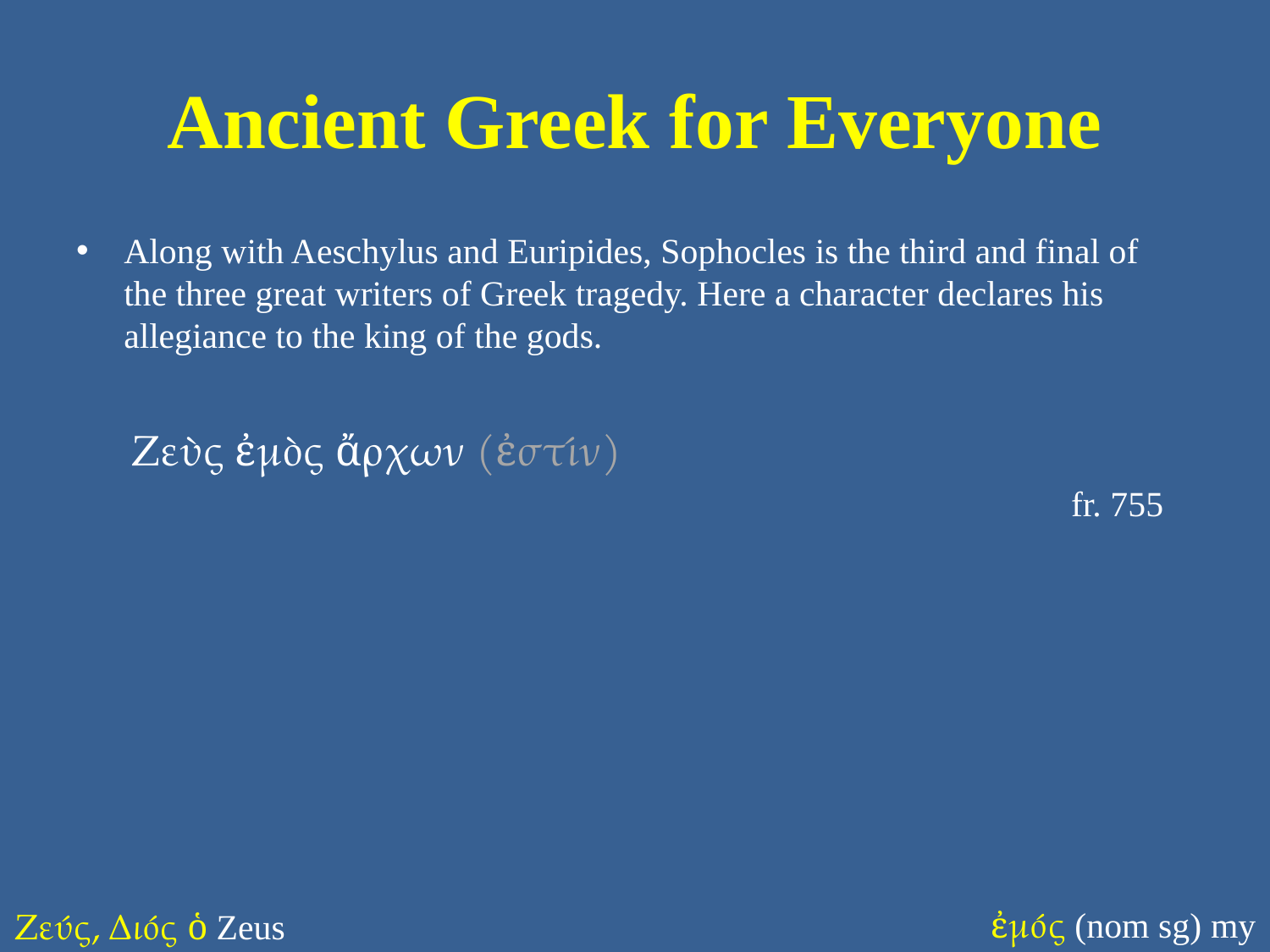

# Ancient Greek for Everyone
Along with Aeschylus and Euripides, Sophocles is the third and final of the three great writers of Greek tragedy. Here a character declares his allegiance to the king of the gods.

Ζεὺς ἐμὸς ἄρχων (ἐστίν)
fr. 755

ἐμός (nom sg) my
Ζεύς, Διός ὁ Zeus